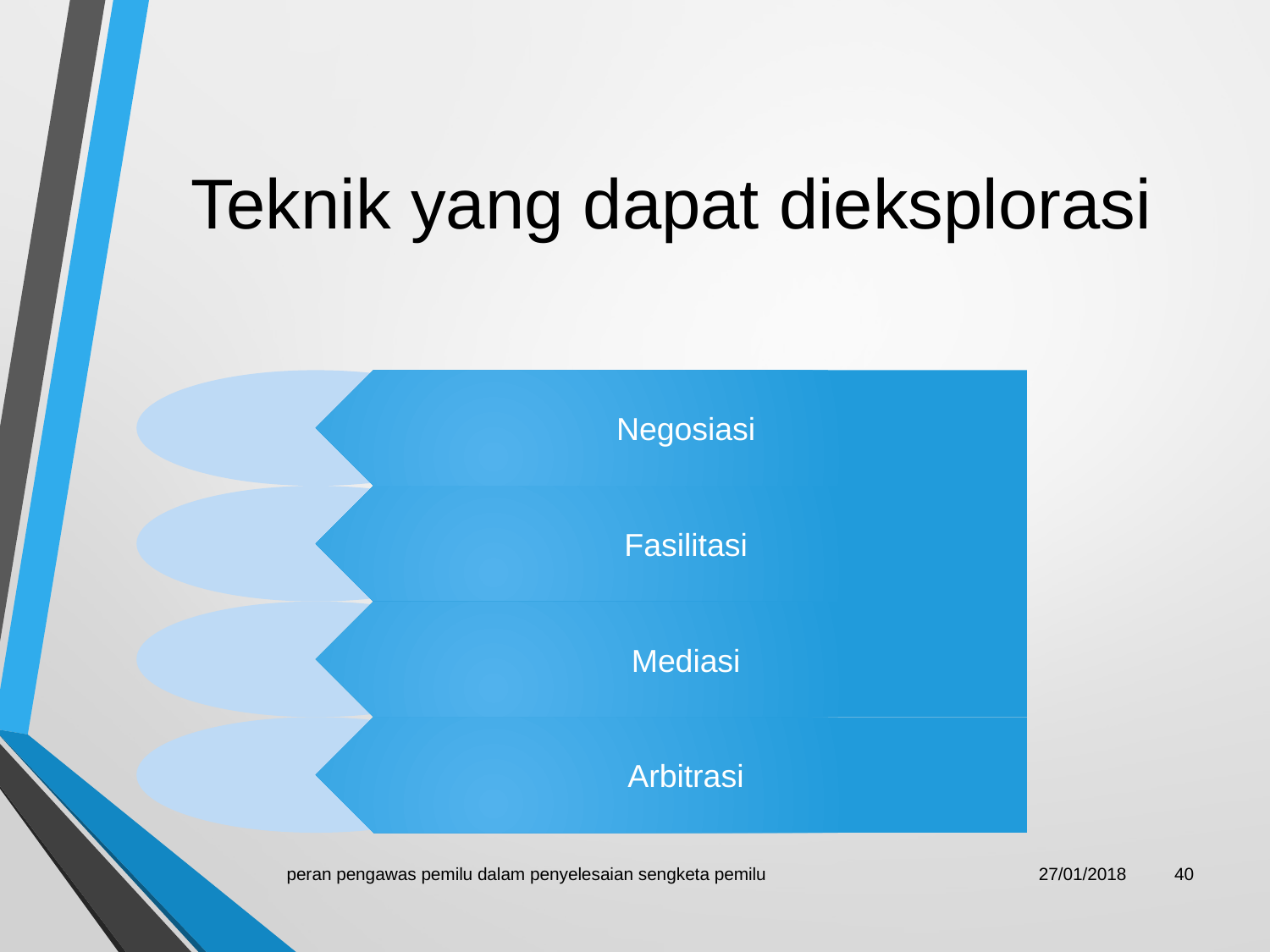

# Teknik yang dapat dieksplorasi
Negosiasi
Fasilitasi
Mediasi
Arbitrasi
peran pengawas pemilu dalam penyelesaian sengketa pemilu
27/01/2018
40